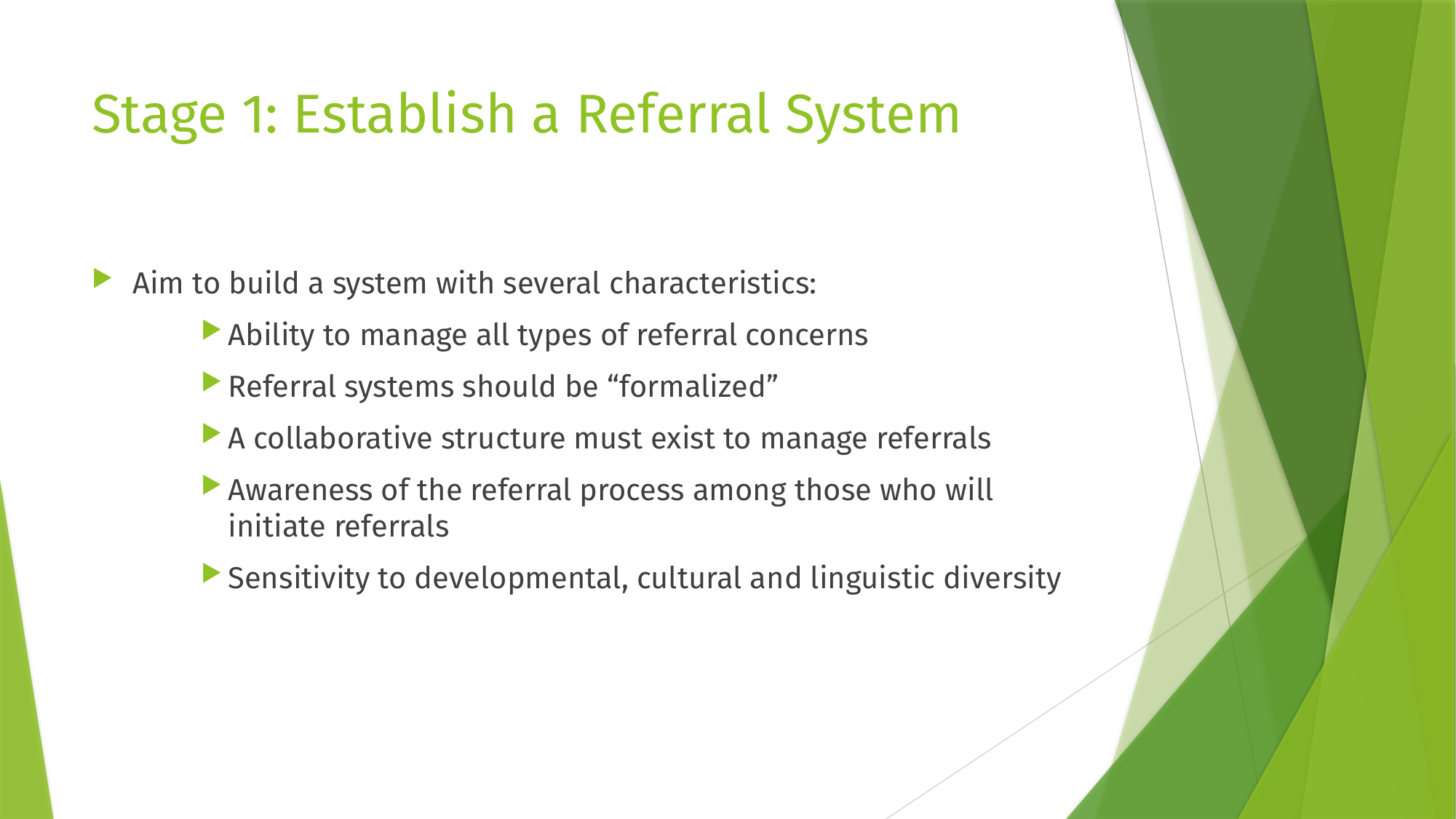

# Stage 1: Establish a Referral System
Aim to build a system with several characteristics:
Ability to manage all types of referral concerns
Referral systems should be “formalized”
A collaborative structure must exist to manage referrals
Awareness of the referral process among those who will initiate referrals
Sensitivity to developmental, cultural and linguistic diversity